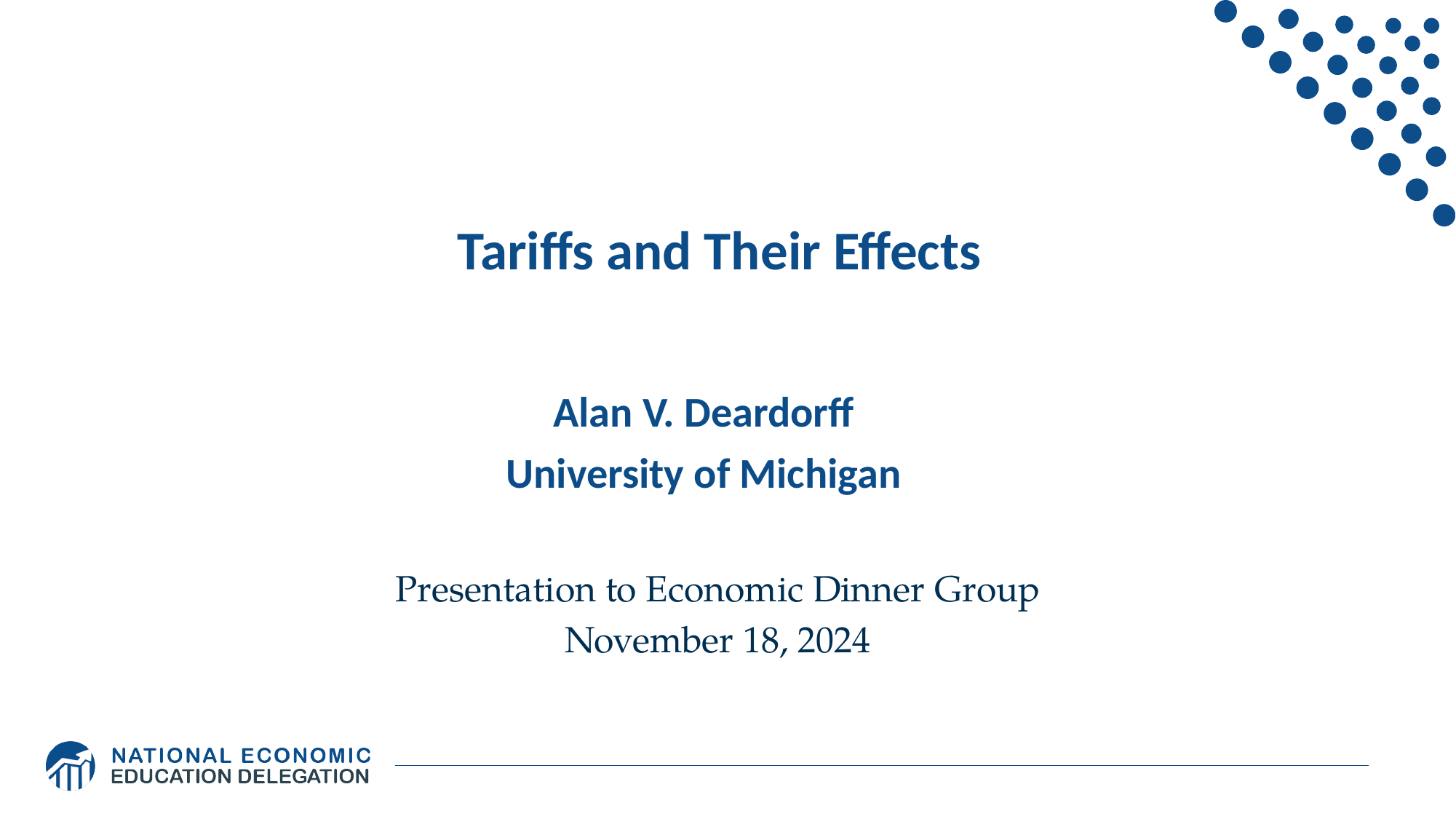

# Tariffs and Their Effects
Alan V. Deardorff
University of Michigan
Presentation to Economic Dinner Group
November 18, 2024